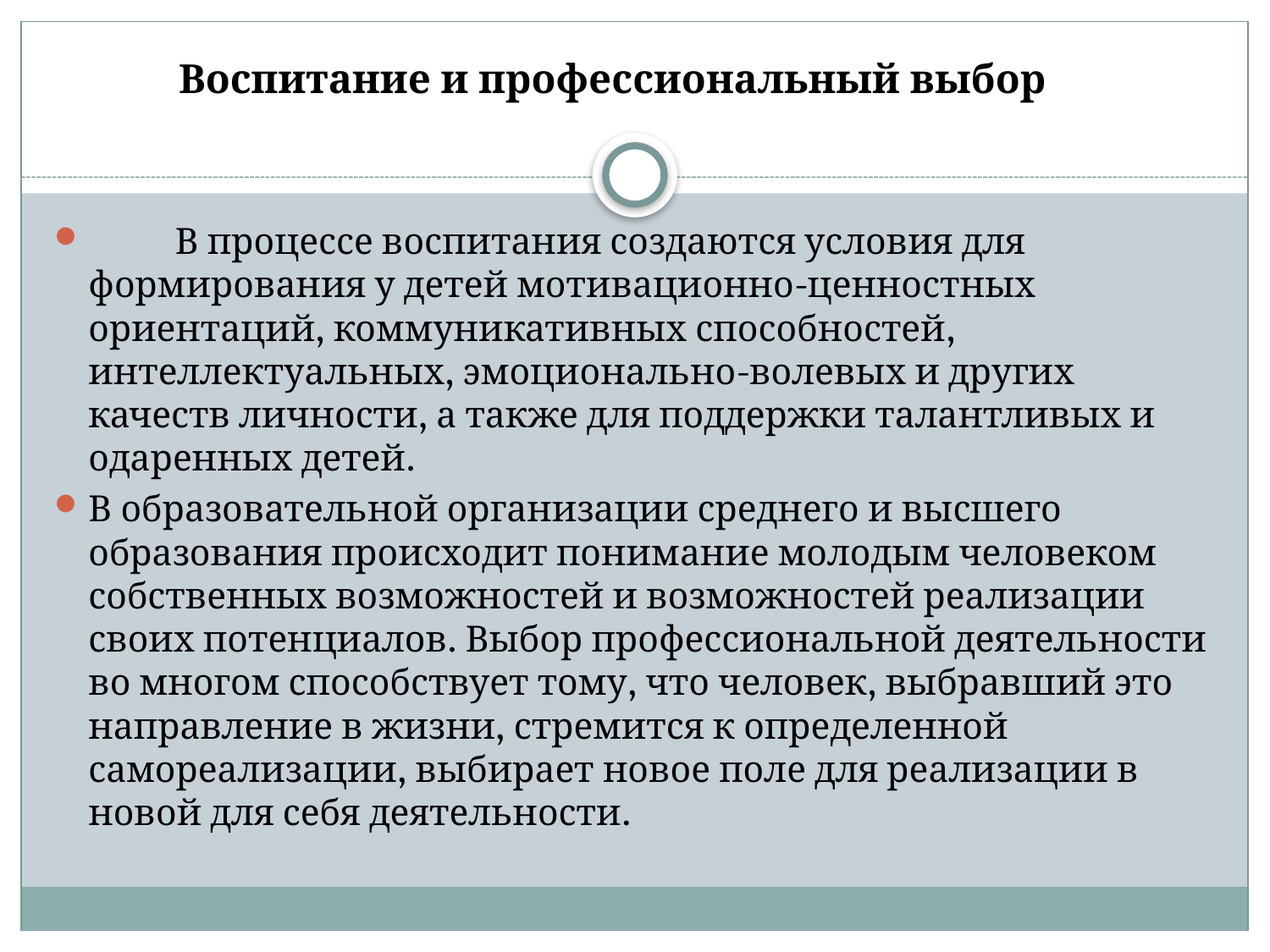

# Воспитание и профессиональный выбор
          В процессе воспитания создаются условия для формирования у детей мотивационно-ценностных ориентаций, коммуникативных способностей, интеллектуальных, эмоционально-волевых и других качеств личности, а также для поддержки талантливых и одаренных детей.
В образовательной организации среднего и высшего образования происходит понимание молодым человеком собственных возможностей и возможностей реализации своих потенциалов. Выбор профессиональной деятельности во многом способствует тому, что человек, выбравший это направление в жизни, стремится к определенной самореализации, выбирает новое поле для реализации в новой для себя деятельности.